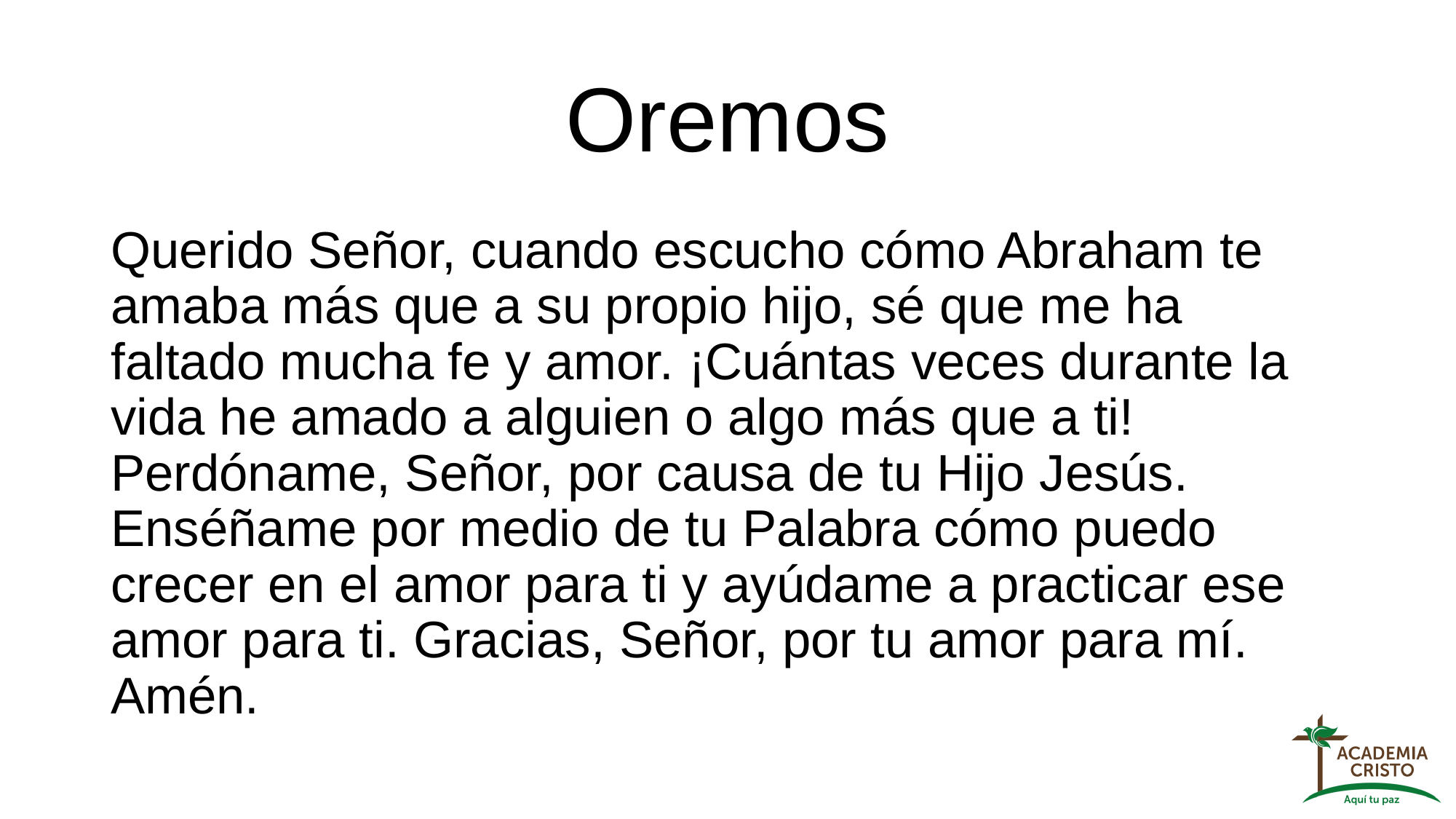

# Oremos
Querido Señor, cuando escucho cómo Abraham te amaba más que a su propio hijo, sé que me ha faltado mucha fe y amor. ¡Cuántas veces durante la vida he amado a alguien o algo más que a ti! Perdóname, Señor, por causa de tu Hijo Jesús. Enséñame por medio de tu Palabra cómo puedo crecer en el amor para ti y ayúdame a practicar ese amor para ti. Gracias, Señor, por tu amor para mí. Amén.